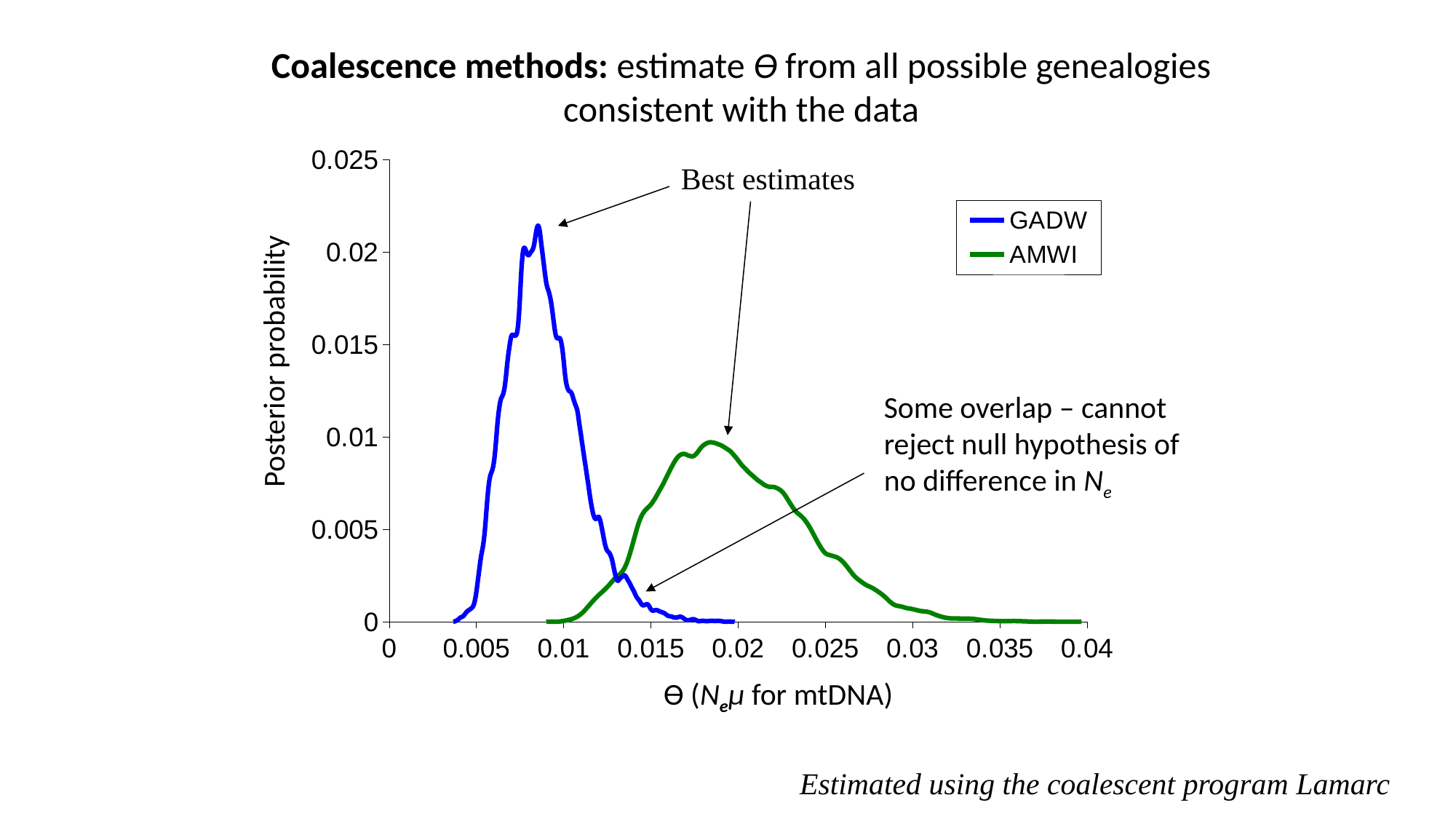

Coalescence methods: estimate Ө from all possible genealogies consistent with the data

### Chart

| Category | GADW | AMWI |
|---|---|---|
Best estimates

Posterior probability
Some overlap – cannot reject null hypothesis of no difference in Ne

Ө (Neµ for mtDNA)
Estimated using the coalescent program Lamarc